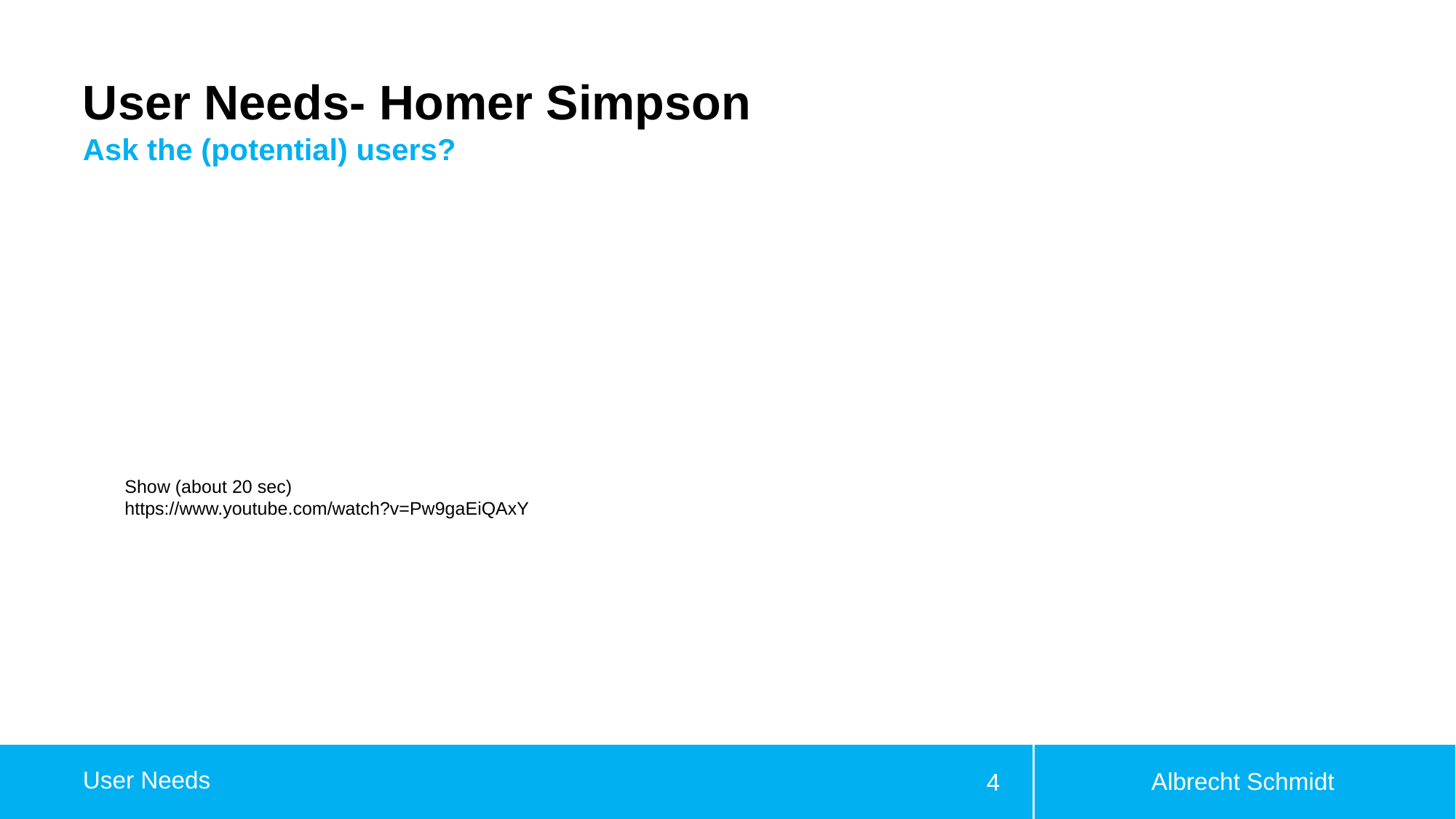

# User Needs- Homer Simpson
Ask the (potential) users?
Show (about 20 sec)
https://www.youtube.com/watch?v=Pw9gaEiQAxY
Albrecht Schmidt
User Needs
4